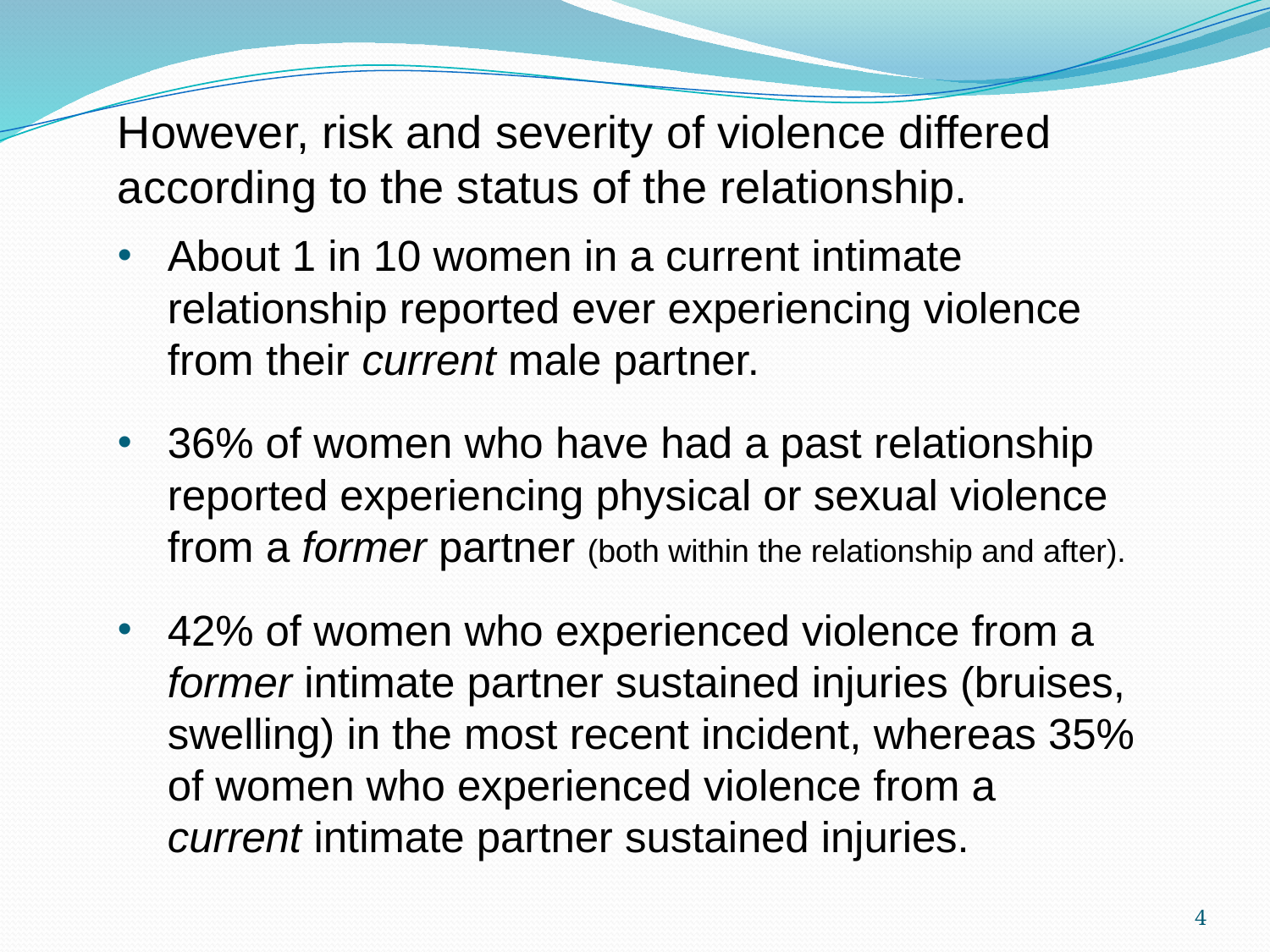

However, risk and severity of violence differed according to the status of the relationship.
About 1 in 10 women in a current intimate relationship reported ever experiencing violence from their current male partner.
36% of women who have had a past relationship reported experiencing physical or sexual violence from a former partner (both within the relationship and after).
42% of women who experienced violence from a former intimate partner sustained injuries (bruises, swelling) in the most recent incident, whereas 35% of women who experienced violence from a current intimate partner sustained injuries.
4